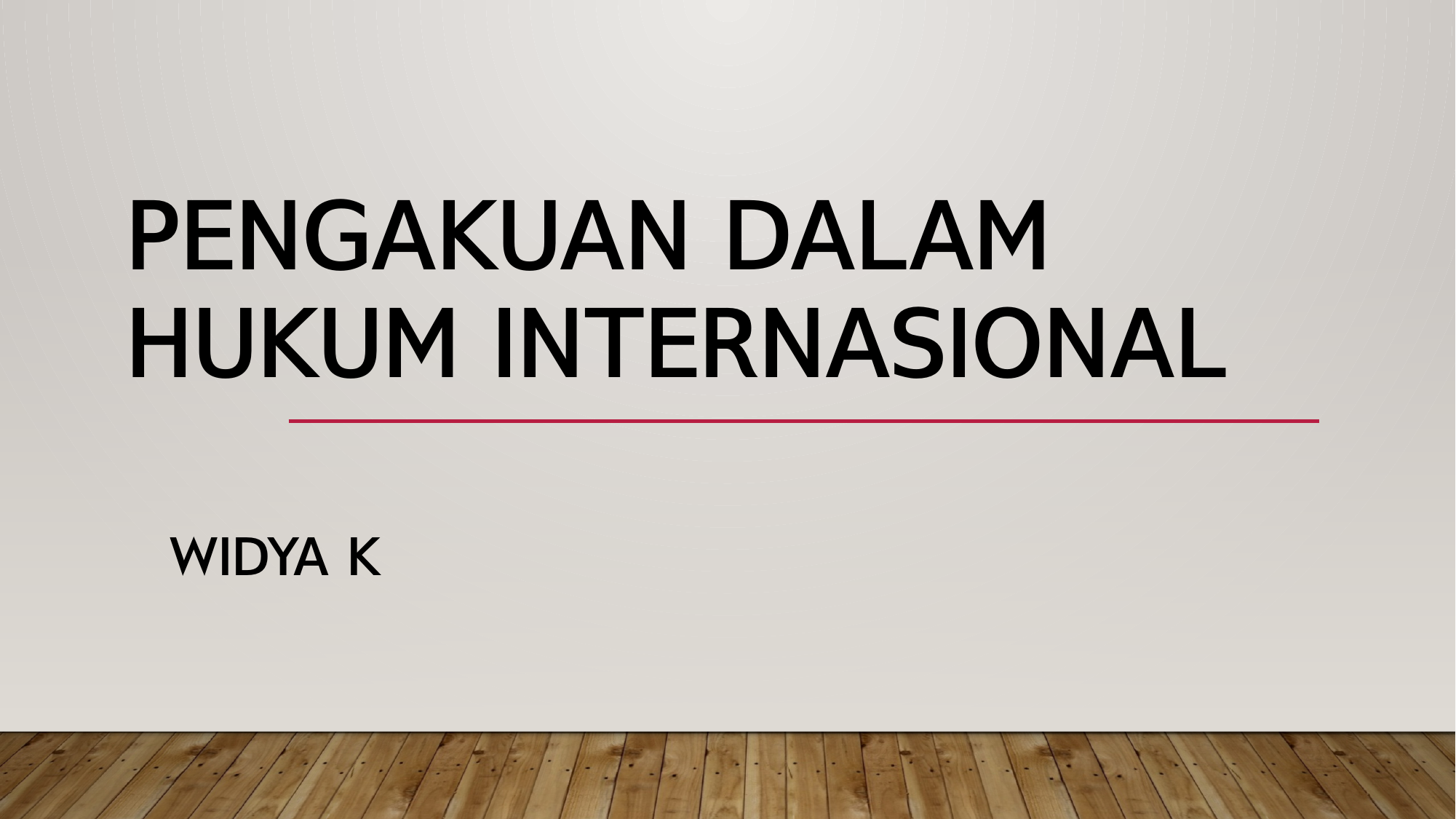

# Pengakuan dalam hukum internasional
Widya k